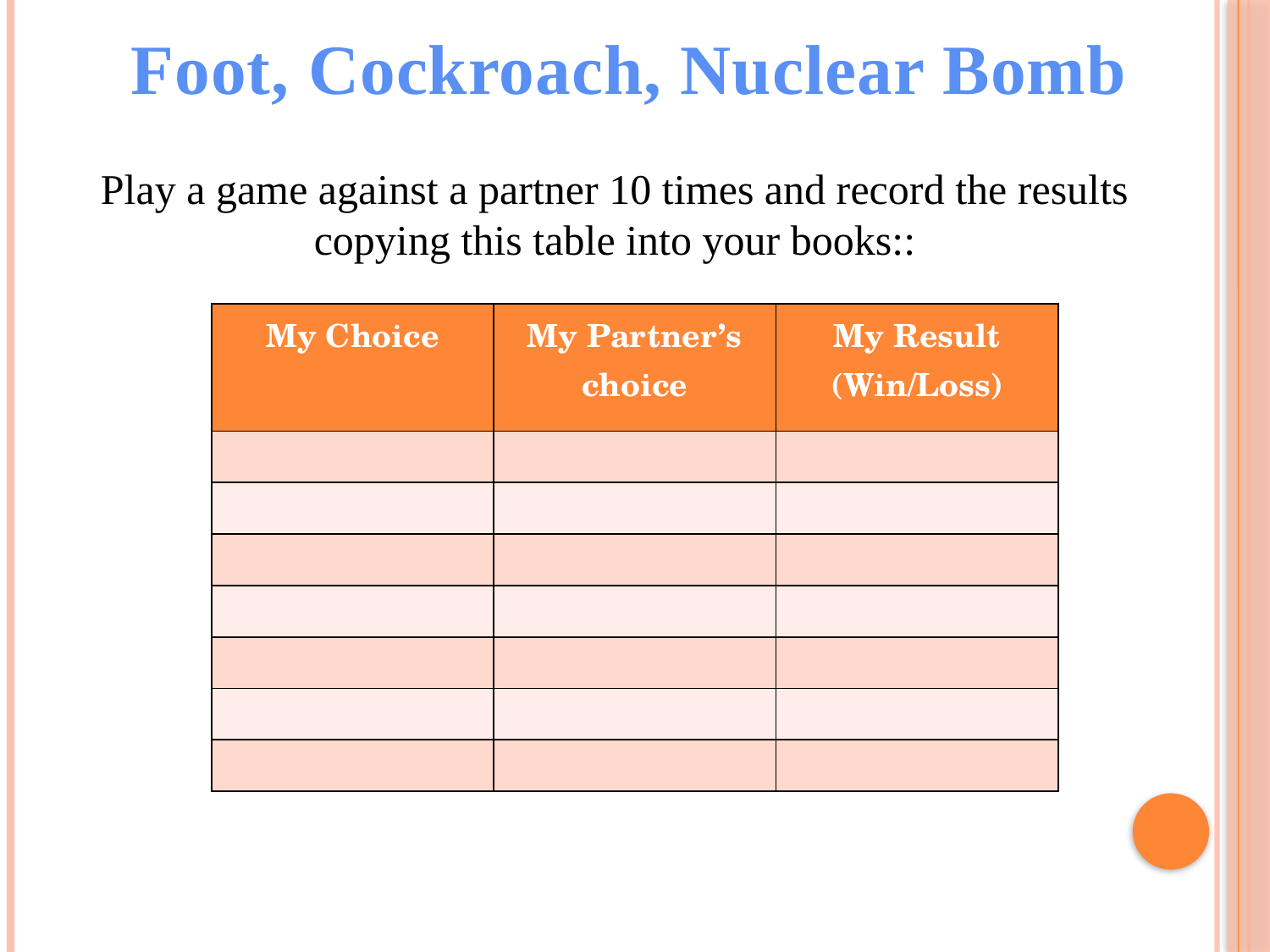

Foot, Cockroach, Nuclear Bomb
Play a game against a partner 10 times and record the results copying this table into your books::
| My Choice | My Partner’s choice | My Result (Win/Loss) |
| --- | --- | --- |
|  |  |  |
|  |  |  |
|  |  |  |
|  |  |  |
|  |  |  |
|  |  |  |
|  |  |  |